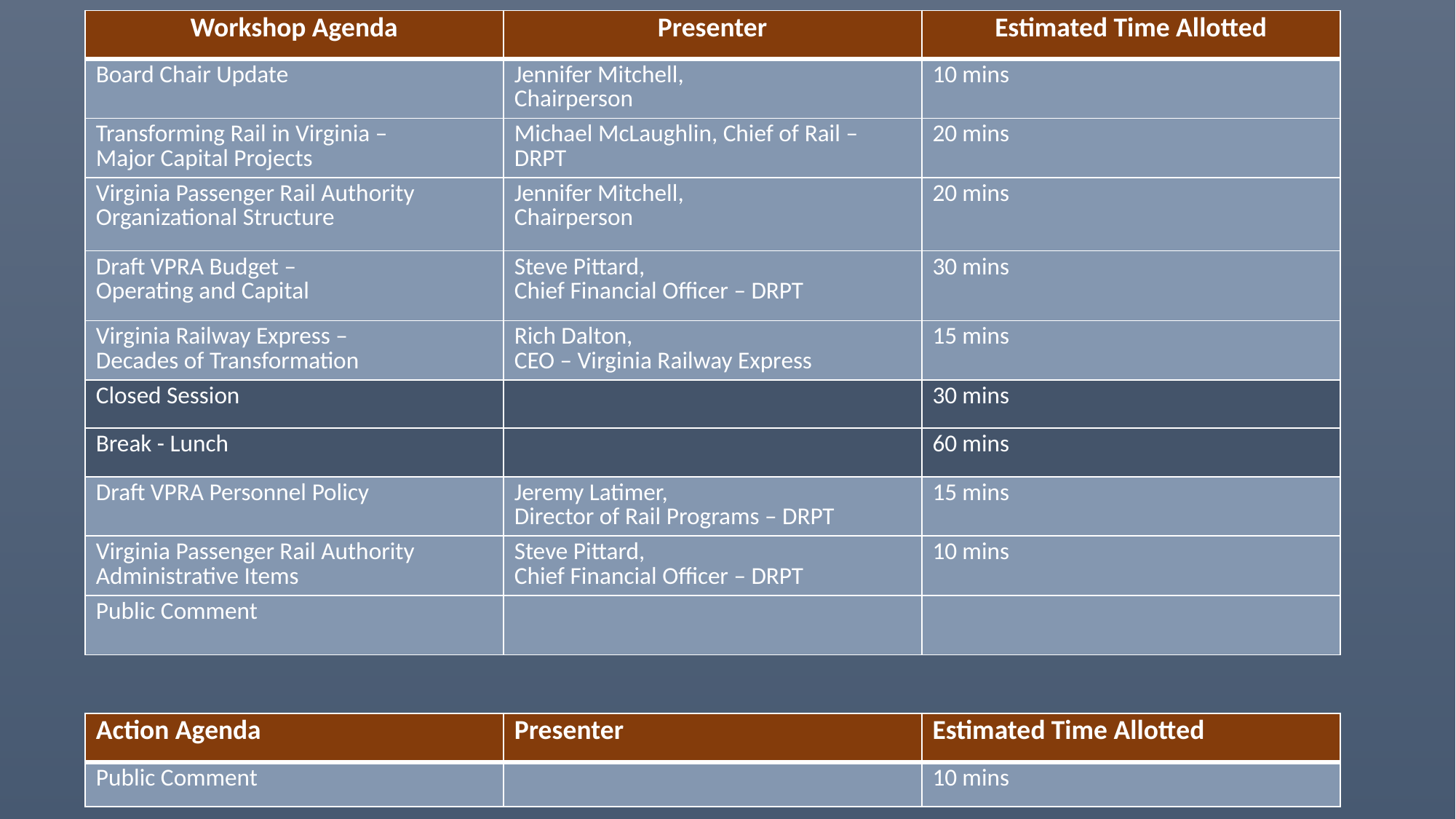

| Workshop Agenda | Presenter | Estimated Time Allotted |
| --- | --- | --- |
| Board Chair Update | Jennifer Mitchell, Chairperson | 10 mins |
| Transforming Rail in Virginia – Major Capital Projects | Michael McLaughlin, Chief of Rail – DRPT | 20 mins |
| Virginia Passenger Rail Authority Organizational Structure | Jennifer Mitchell, Chairperson | 20 mins |
| Draft VPRA Budget – Operating and Capital | Steve Pittard, Chief Financial Officer – DRPT | 30 mins |
| Virginia Railway Express – Decades of Transformation | Rich Dalton, CEO – Virginia Railway Express | 15 mins |
| Closed Session |  | 30 mins |
| Break - Lunch |  | 60 mins |
| Draft VPRA Personnel Policy | Jeremy Latimer, Director of Rail Programs – DRPT | 15 mins |
| Virginia Passenger Rail Authority Administrative Items | Steve Pittard, Chief Financial Officer – DRPT | 10 mins |
| Public Comment |  |  |
| Action Agenda | Presenter | Estimated Time Allotted |
| --- | --- | --- |
| Public Comment |  | 10 mins |